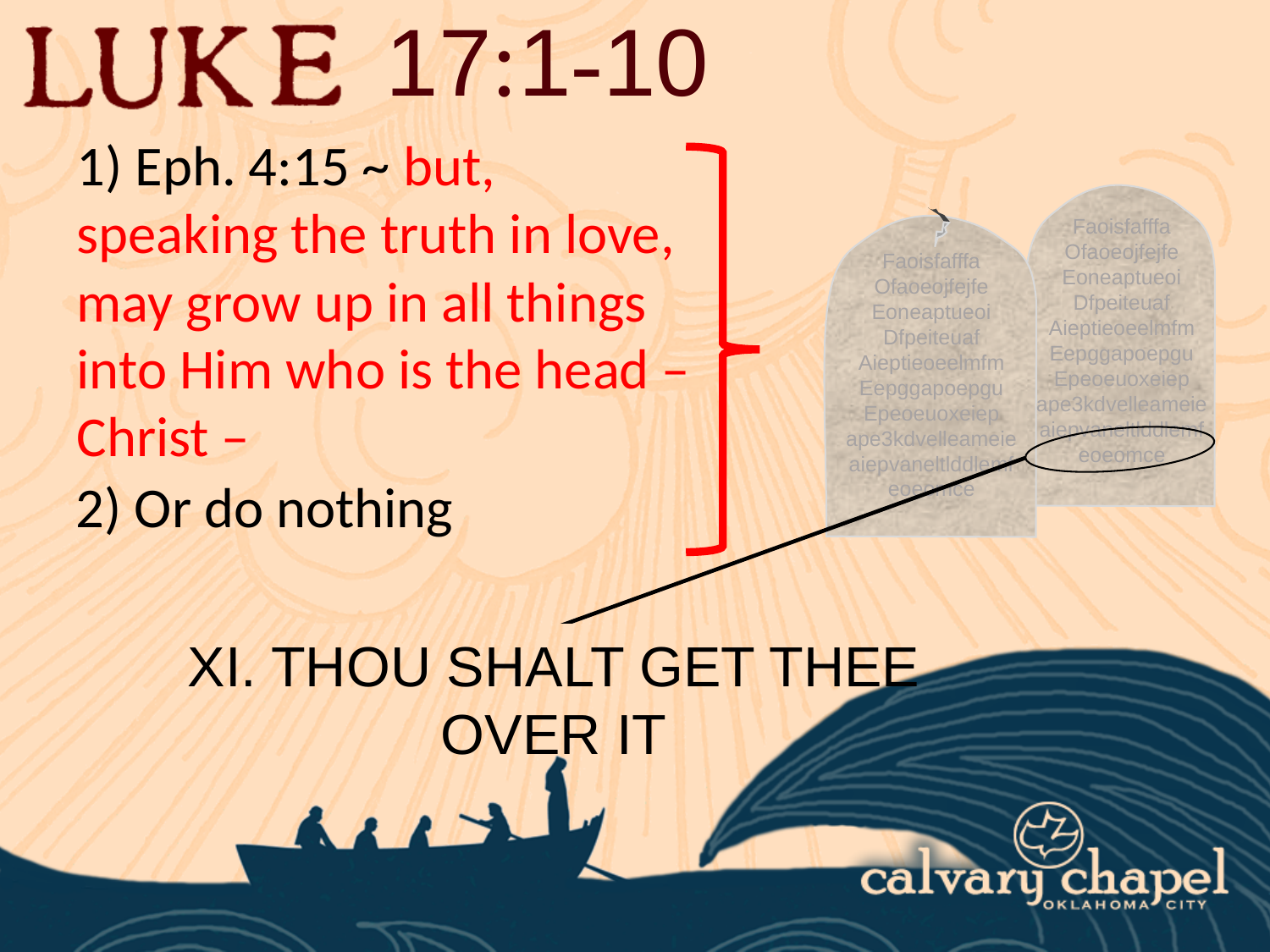

17:1-10
1) Eph. 4:15 ~ but, speaking the truth in love, may grow up in all things into Him who is the head – Christ –

Faoisfafffa
Ofaoeojfejfe
Eoneaptueoi
Dfpeiteuaf
Aieptieoeelmfm
Eepggapoepgu
Epeoeuoxeiep
ape3kdvelleameieaiepvaneltlddlemfeoeomce

Faoisfafffa
Ofaoeojfejfe
Eoneaptueoi
Dfpeiteuaf
Aieptieoeelmfm
Eepggapoepgu
Epeoeuoxeiep
ape3kdvelleameieaiepvaneltlddlemfeoeomce

2) Or do nothing
XI. THOU SHALT GET THEE OVER IT